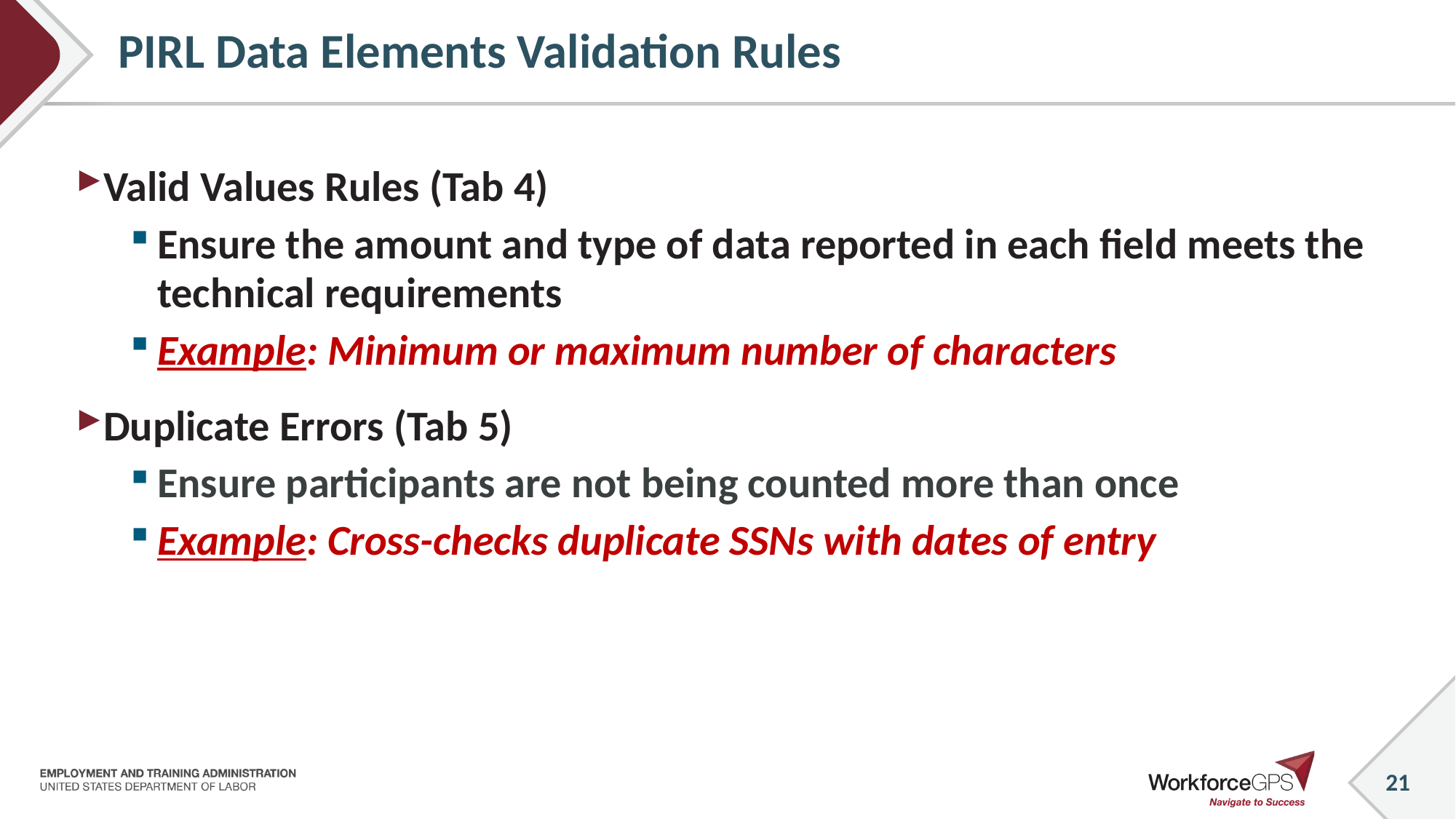

# PIRL Data Elements Validation Rules
Valid Values Rules (Tab 4)
Ensure the amount and type of data reported in each field meets the technical requirements
Example: Minimum or maximum number of characters
Duplicate Errors (Tab 5)
Ensure participants are not being counted more than once
Example: Cross-checks duplicate SSNs with dates of entry

21